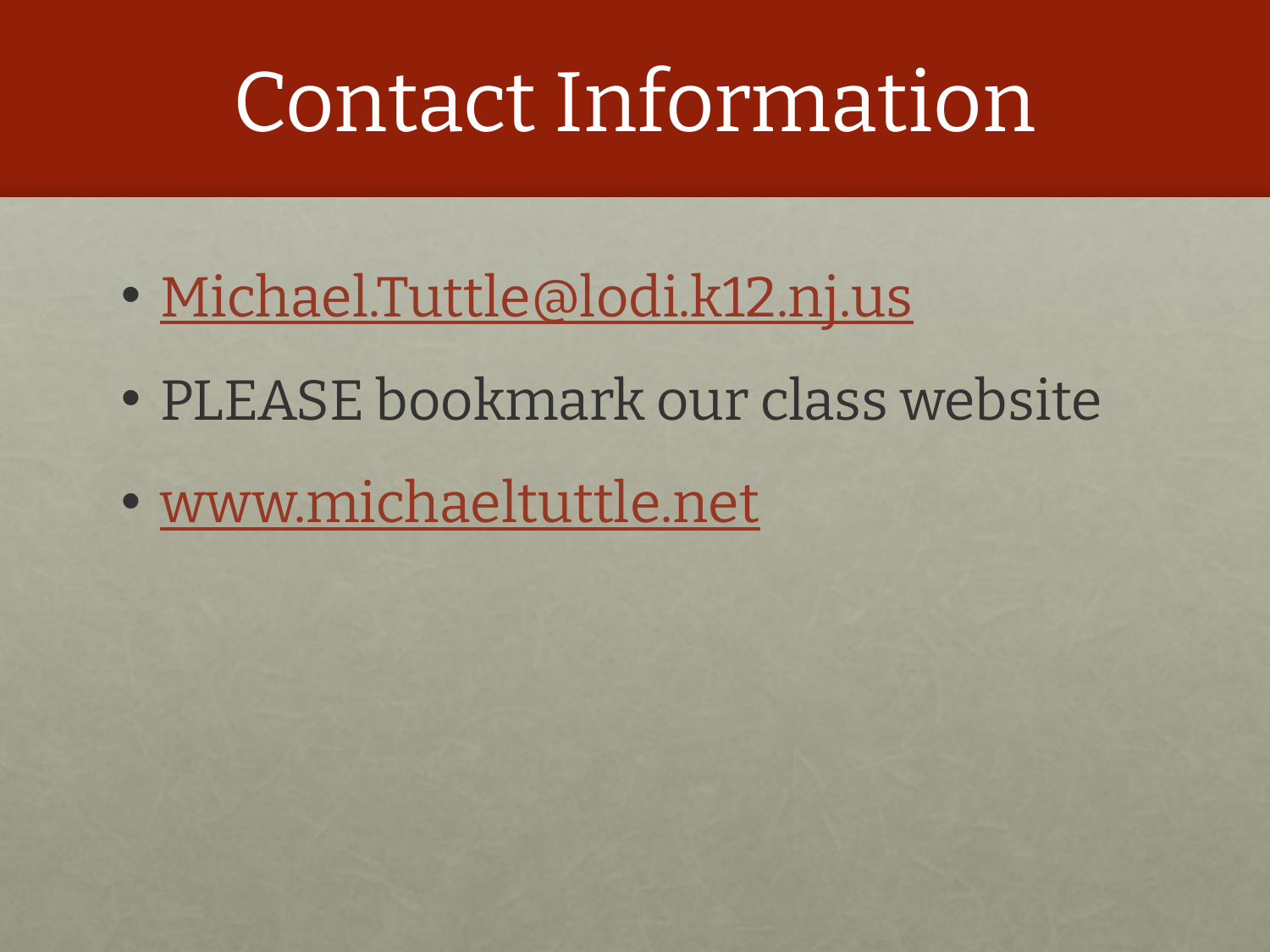

# Contact Information
Michael.Tuttle@lodi.k12.nj.us
PLEASE bookmark our class website
www.michaeltuttle.net